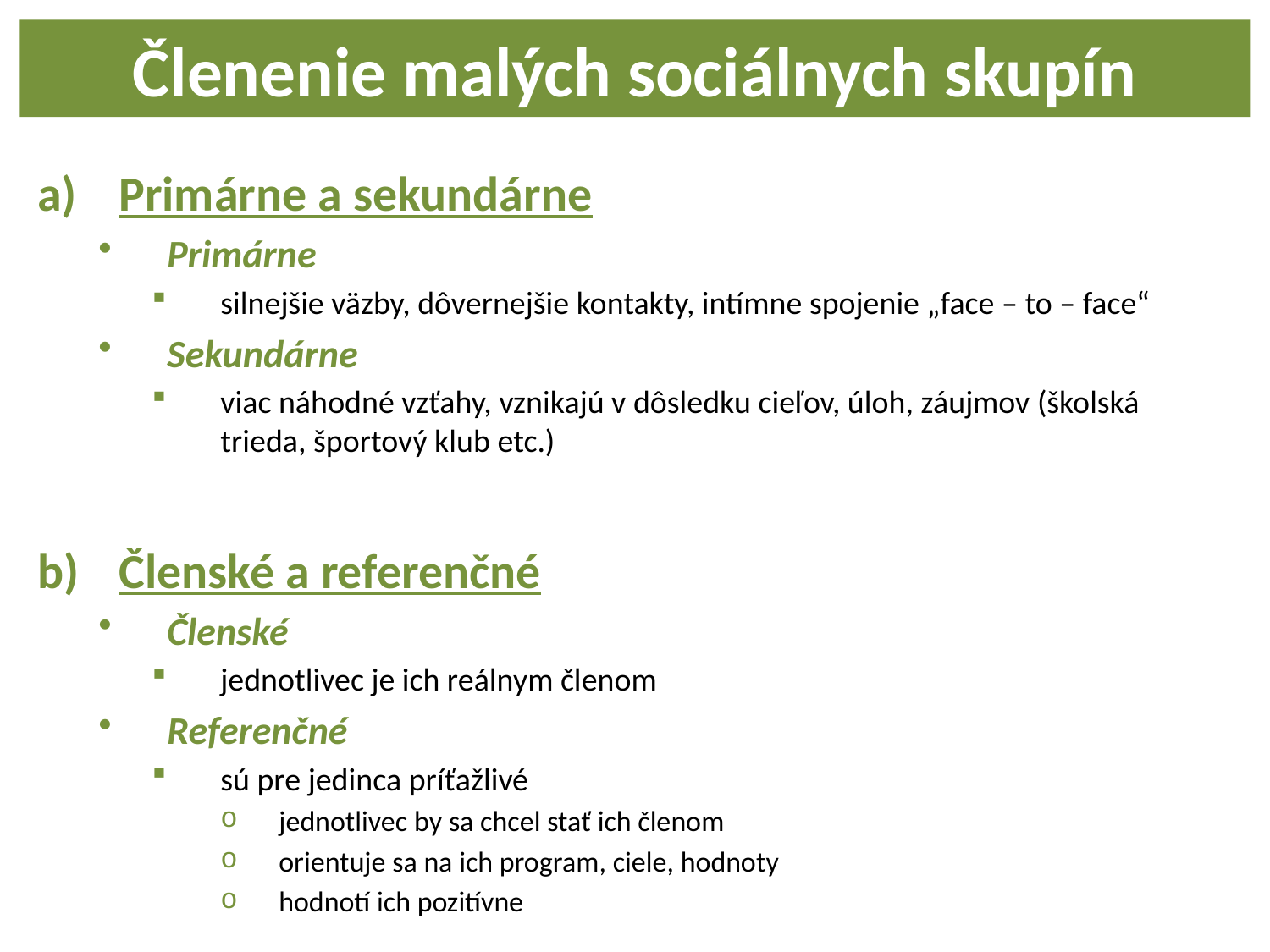

Členenie malých sociálnych skupín
Primárne a sekundárne
Primárne
silnejšie väzby, dôvernejšie kontakty, intímne spojenie „face – to – face“
Sekundárne
viac náhodné vzťahy, vznikajú v dôsledku cieľov, úloh, záujmov (školská trieda, športový klub etc.)

Členské a referenčné
Členské
jednotlivec je ich reálnym členom
Referenčné
sú pre jedinca príťažlivé
jednotlivec by sa chcel stať ich členom
orientuje sa na ich program, ciele, hodnoty
hodnotí ich pozitívne